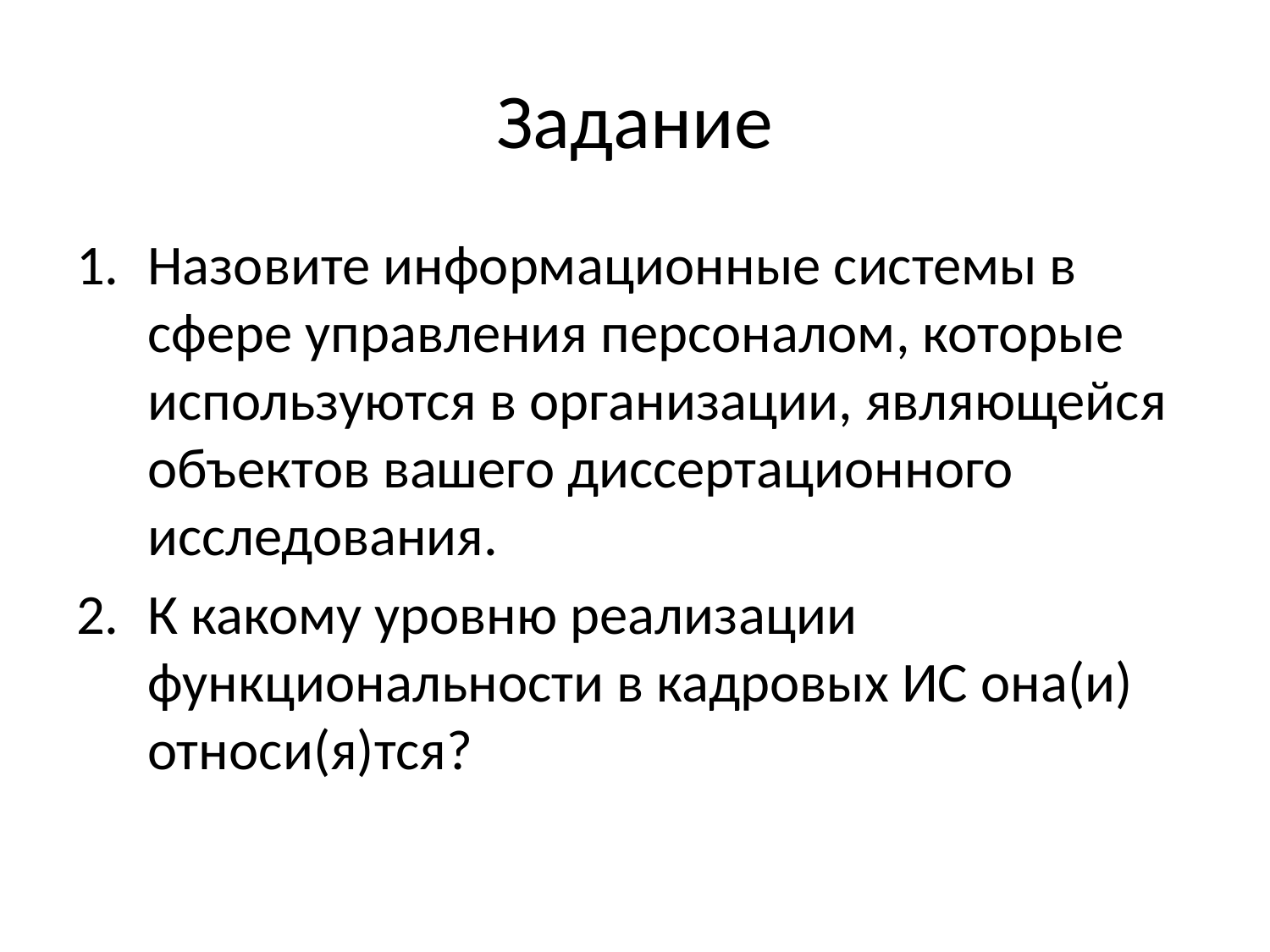

# Задание
Назовите информационные системы в сфере управления персоналом, которые используются в организации, являющейся объектов вашего диссертационного исследования.
К какому уровню реализации функциональности в кадровых ИС она(и) относи(я)тся?